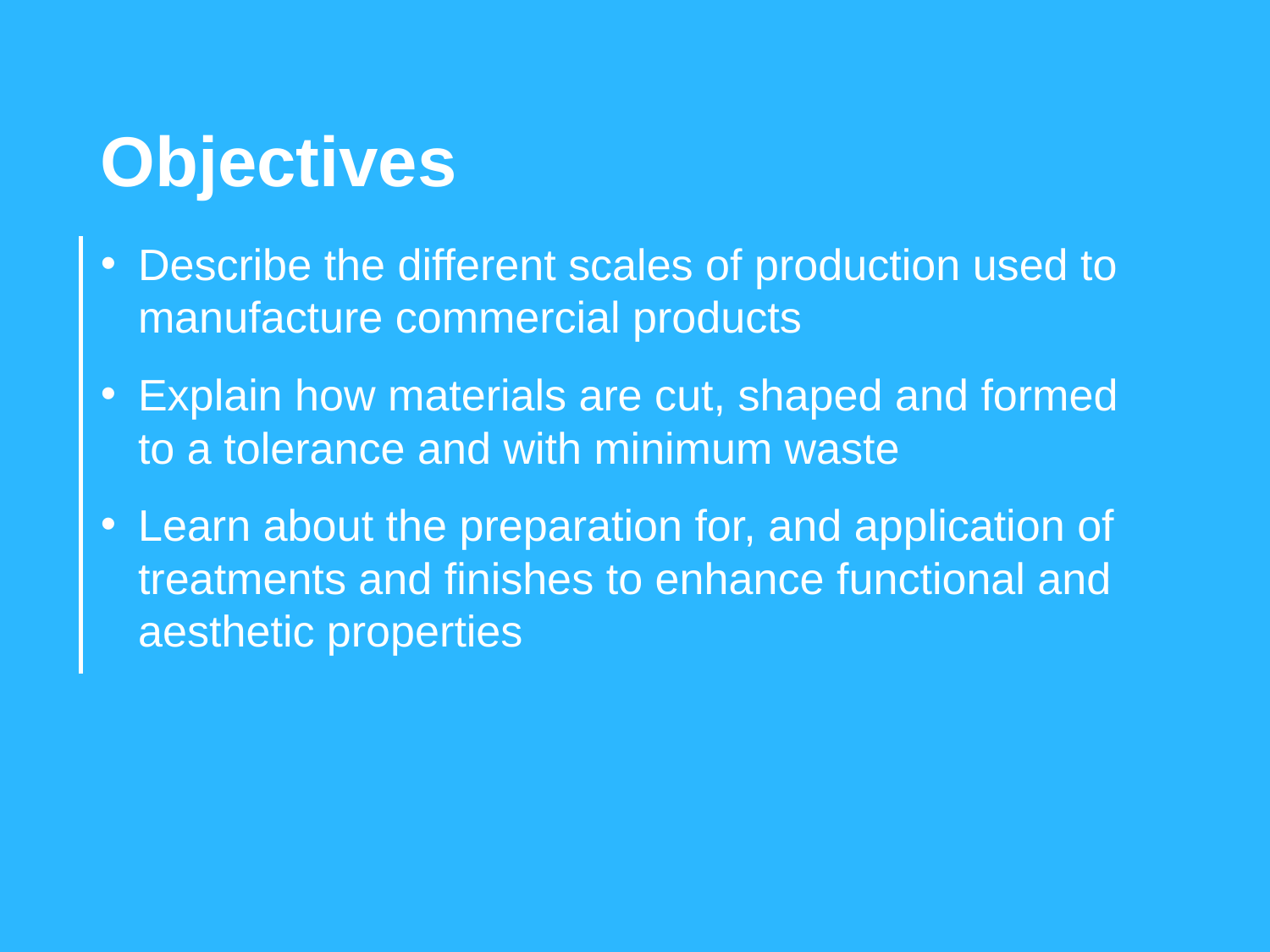

Objectives
Describe the different scales of production used to manufacture commercial products
Explain how materials are cut, shaped and formed
to a tolerance and with minimum waste
Learn about the preparation for, and application of treatments and finishes to enhance functional and aesthetic properties